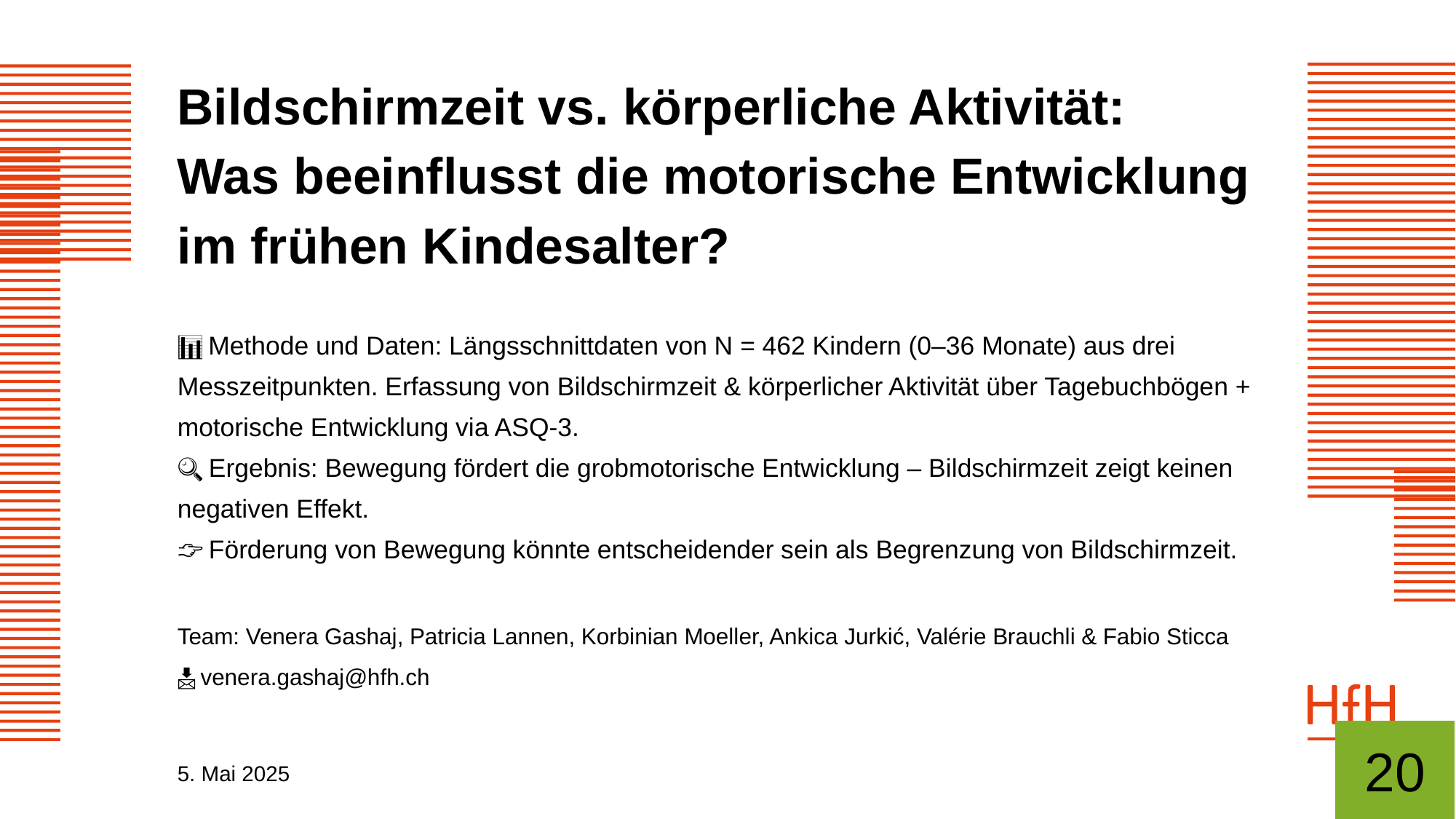

# Bildschirmzeit vs. körperliche Aktivität: Was beeinflusst die motorische Entwicklung im frühen Kindesalter?
📊 Methode und Daten: Längsschnittdaten von N = 462 Kindern (0–36 Monate) aus drei Messzeitpunkten. Erfassung von Bildschirmzeit & körperlicher Aktivität über Tagebuchbögen + motorische Entwicklung via ASQ-3.
🔍 Ergebnis: Bewegung fördert die grobmotorische Entwicklung – Bildschirmzeit zeigt keinen negativen Effekt.
👉 Förderung von Bewegung könnte entscheidender sein als Begrenzung von Bildschirmzeit.

Team: Venera Gashaj, Patricia Lannen, Korbinian Moeller, Ankica Jurkić, Valérie Brauchli & Fabio Sticca
📩 venera.gashaj@hfh.ch
20
5. Mai 2025
25